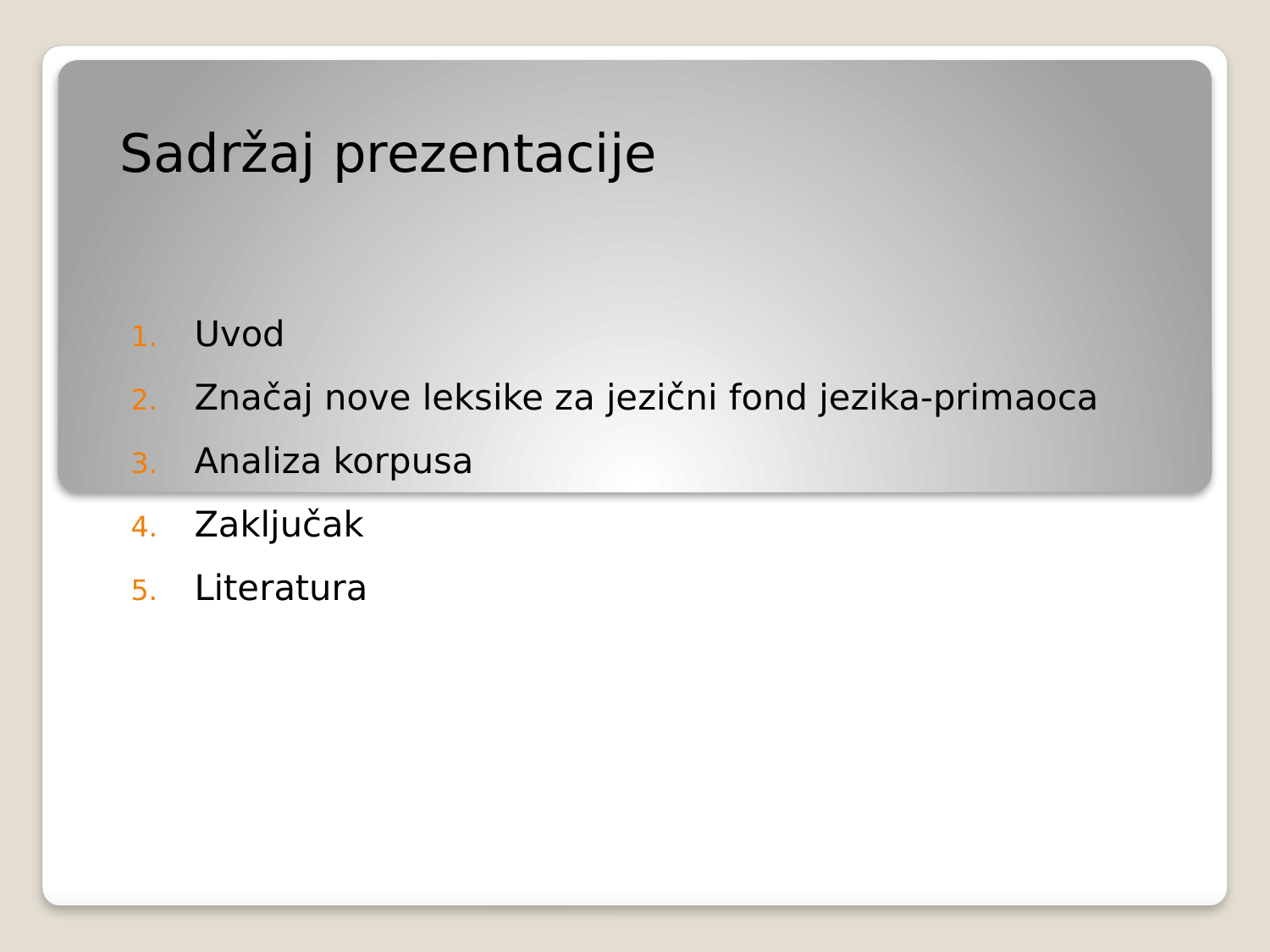

# Sadržaj prezentacije

Uvod
Značaj nove leksike za jezični fond jezika-primaoca
Analiza korpusa
Zaključak
Literatura